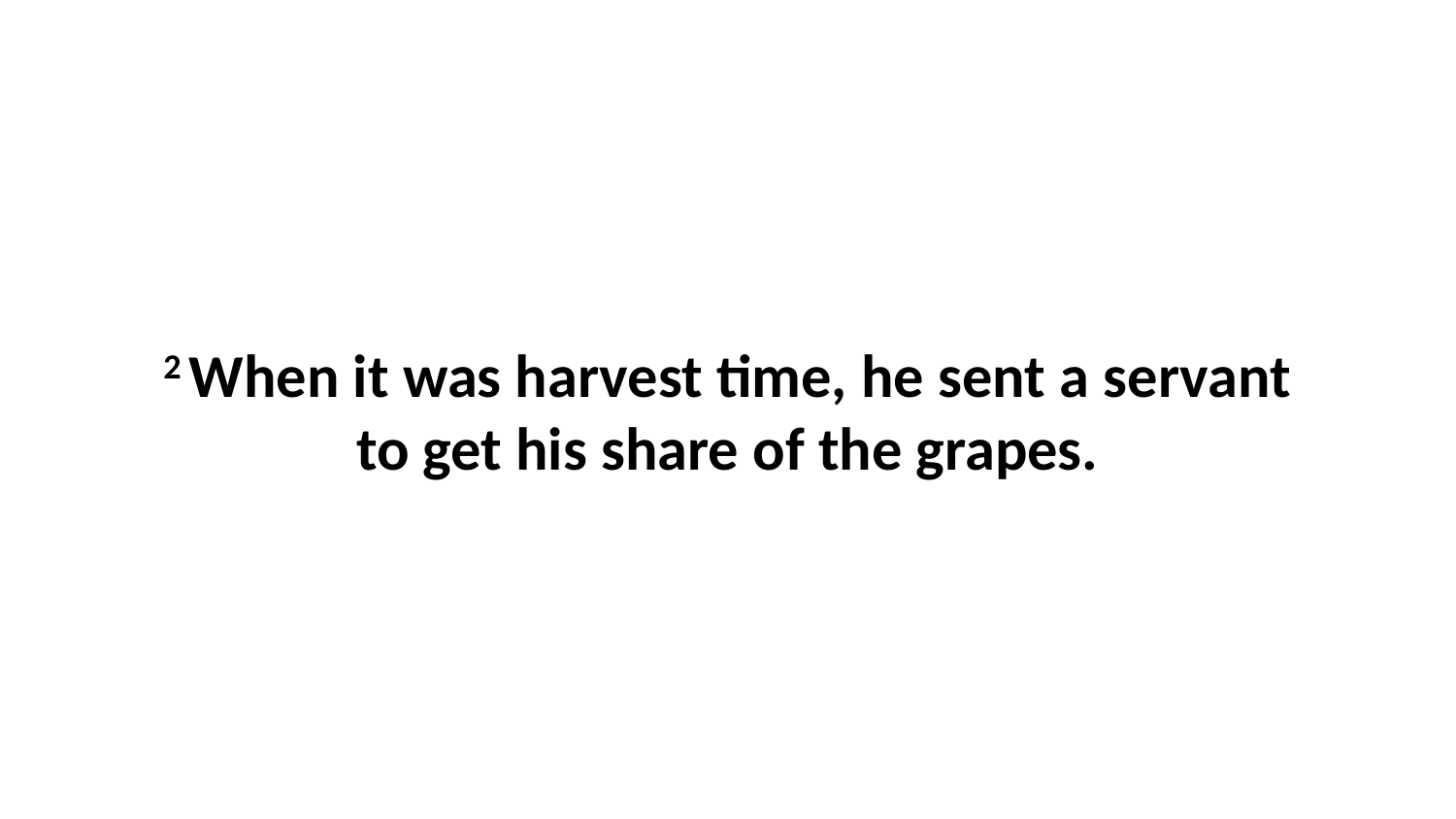

2 When it was harvest time, he sent a servant to get his share of the grapes.